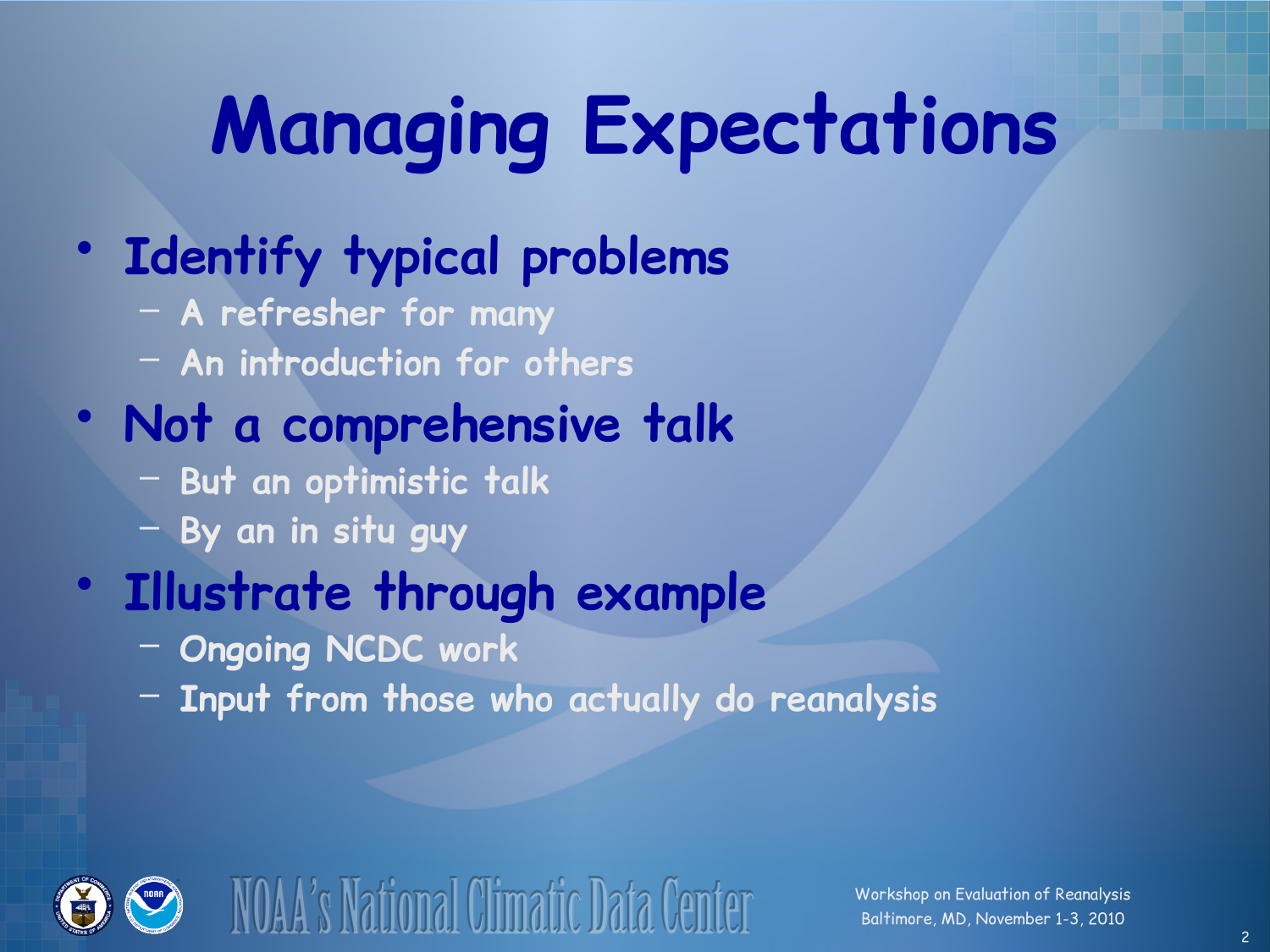

# Managing Expectations
Identify typical problems
A refresher for many
An introduction for others
Not a comprehensive talk
But an optimistic talk
By an in situ guy
Illustrate through example
Ongoing NCDC work
Input from those who actually do reanalysis